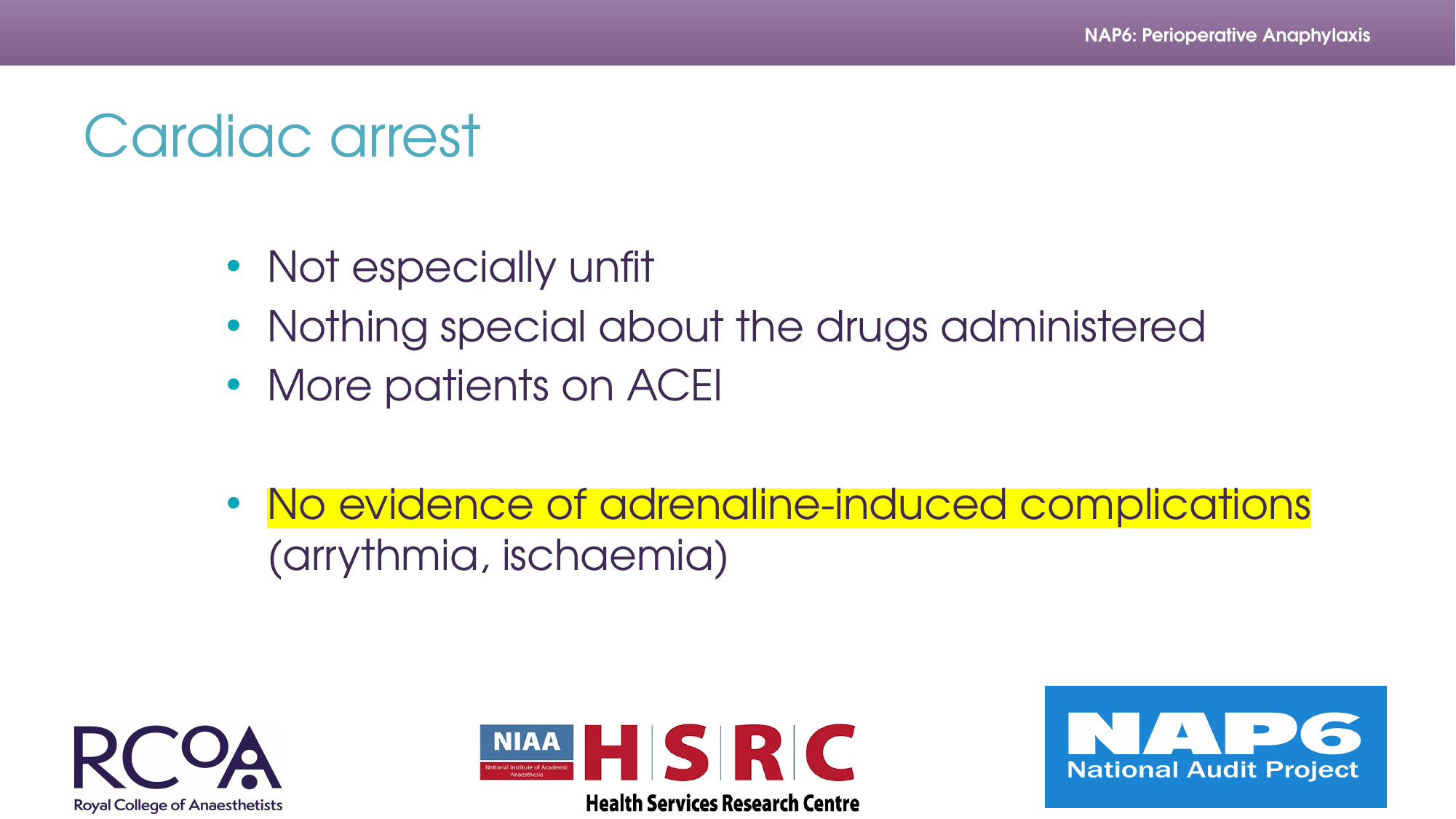

# Cardiac arrest

Not especially unfit
Nothing special about the drugs administered
More patients on ACEI

No evidence of adrenaline-induced complications (arrythmia, ischaemia)